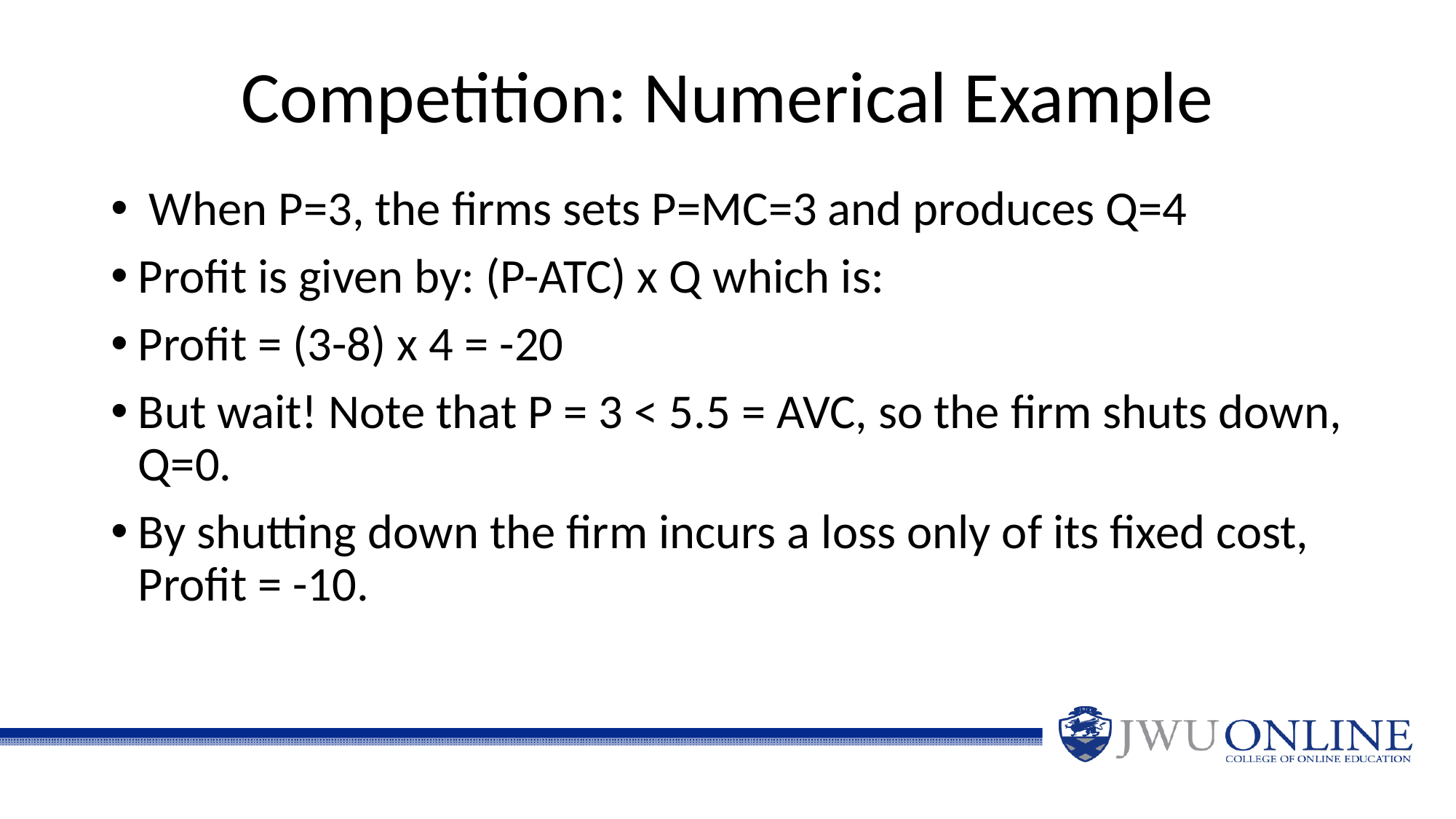

# Competition: Numerical Example
 When P=3, the firms sets P=MC=3 and produces Q=4
Profit is given by: (P-ATC) x Q which is:
Profit = (3-8) x 4 = -20
But wait! Note that P = 3 < 5.5 = AVC, so the firm shuts down, Q=0.
By shutting down the firm incurs a loss only of its fixed cost, Profit = -10.